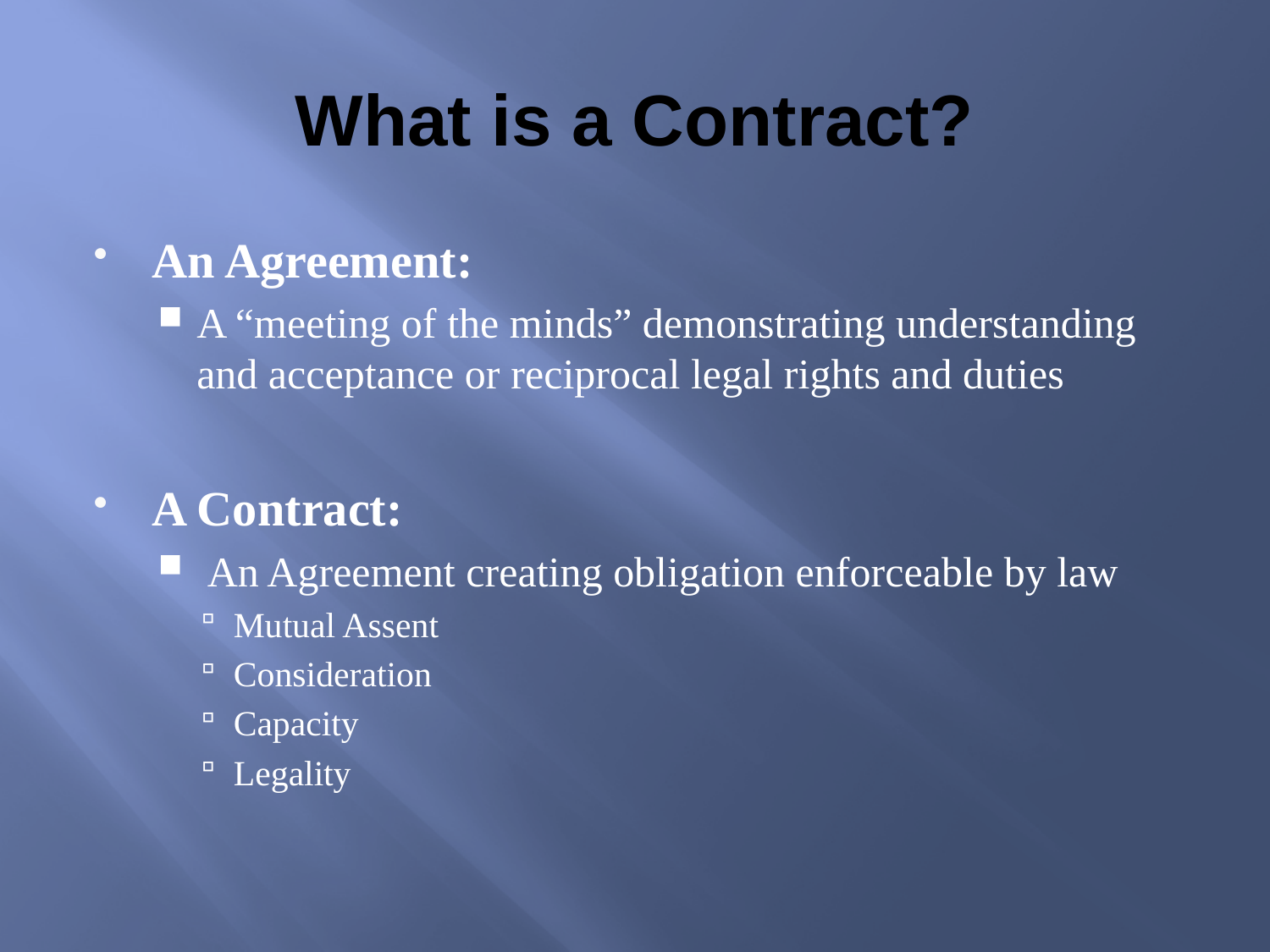

# What is a Contract?
An Agreement:
A “meeting of the minds” demonstrating understanding and acceptance or reciprocal legal rights and duties

A Contract:
 An Agreement creating obligation enforceable by law
Mutual Assent
Consideration
Capacity
Legality